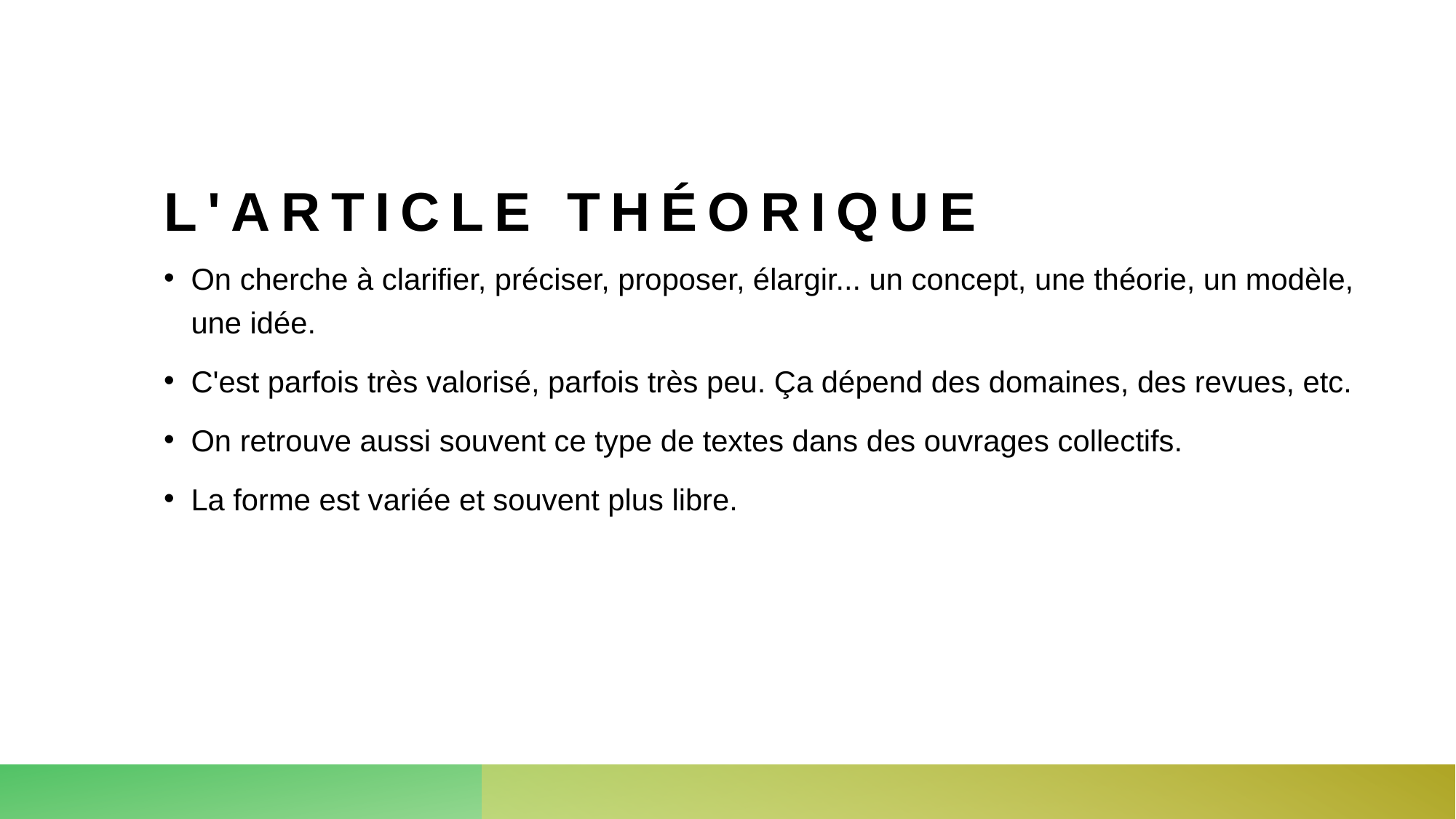

# L'article théorique
On cherche à clarifier, préciser, proposer, élargir... un concept, une théorie, un modèle, une idée.
C'est parfois très valorisé, parfois très peu. Ça dépend des domaines, des revues, etc.
On retrouve aussi souvent ce type de textes dans des ouvrages collectifs.
La forme est variée et souvent plus libre.